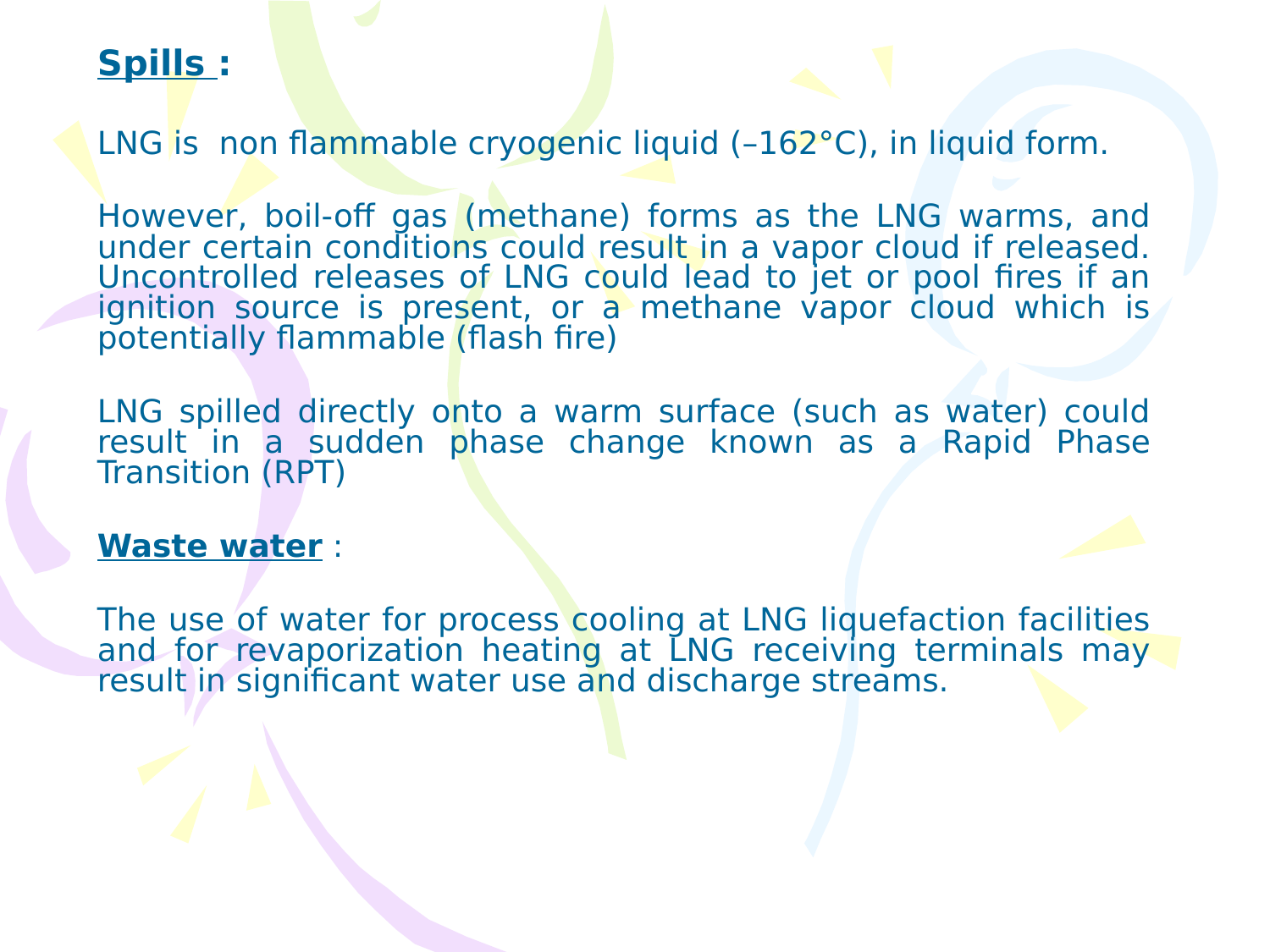

Spills :

LNG is  non flammable cryogenic liquid (–162°C), in liquid form.

However, boil-off gas (methane) forms as the LNG warms, and under certain conditions could result in a vapor cloud if released. Uncontrolled releases of LNG could lead to jet or pool fires if an ignition source is present, or a methane vapor cloud which is potentially flammable (flash fire)

LNG spilled directly onto a warm surface (such as water) could result in a sudden phase change known as a Rapid Phase Transition (RPT)

Waste water :

The use of water for process cooling at LNG liquefaction facilities and for revaporization heating at LNG receiving terminals may result in significant water use and discharge streams.